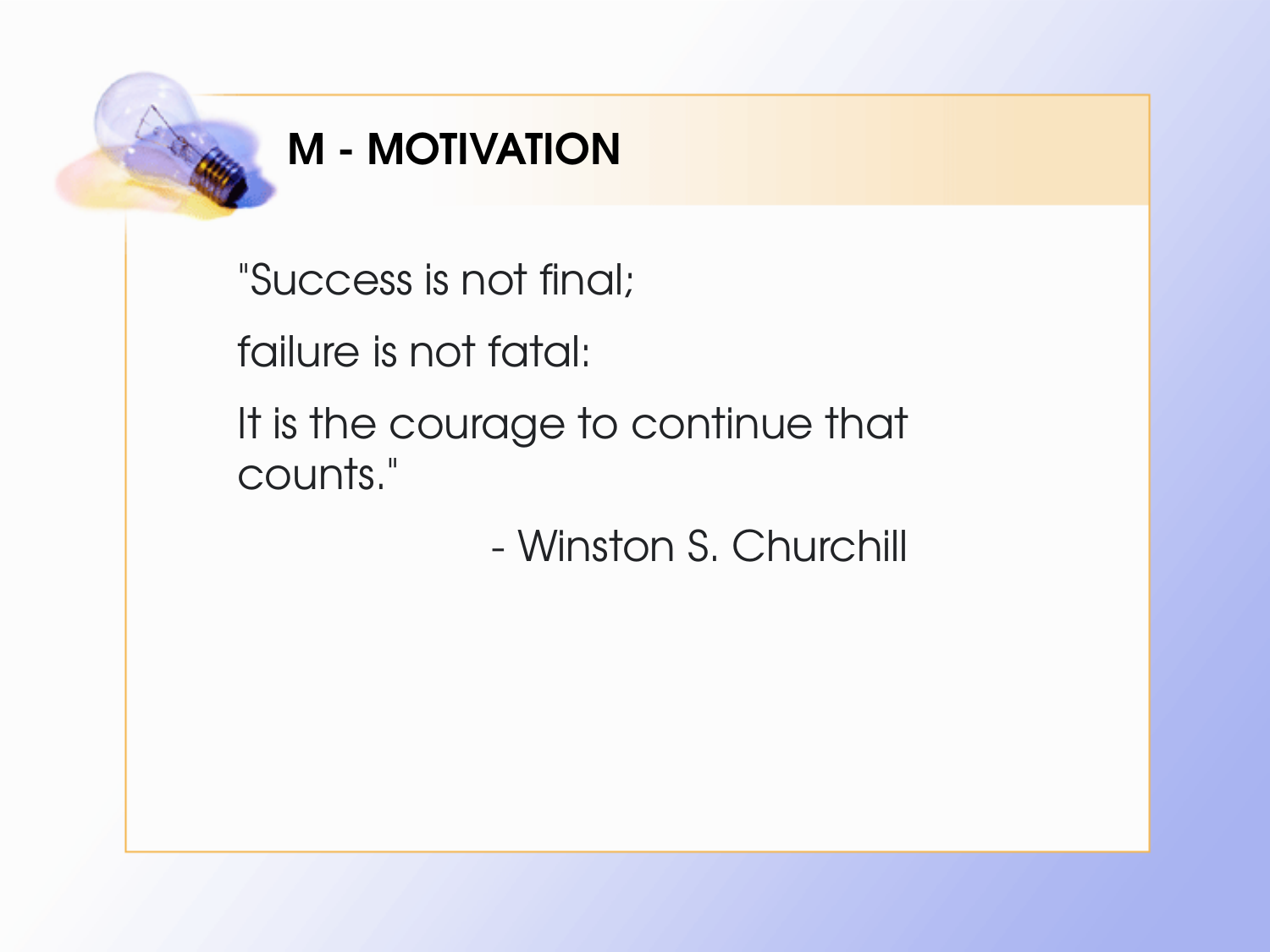

# M - MOTIVATION
"Success is not final;
failure is not fatal:
It is the courage to continue that counts."
		- Winston S. Churchill